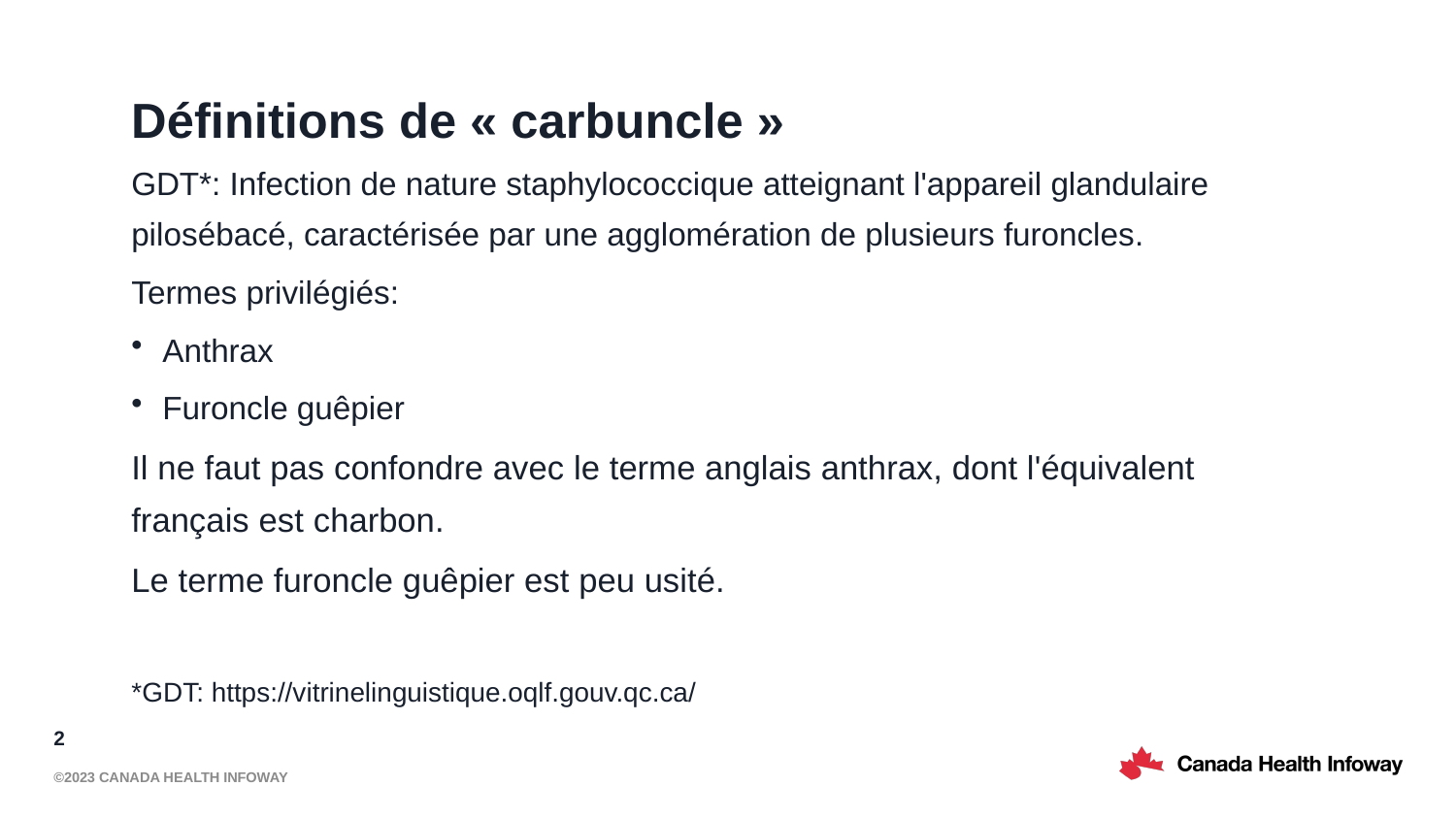

Définitions de « carbuncle »
GDT*: Infection de nature staphylococcique atteignant l'appareil glandulaire pilosébacé, caractérisée par une agglomération de plusieurs furoncles.
Termes privilégiés:
Anthrax
Furoncle guêpier
Il ne faut pas confondre avec le terme anglais anthrax, dont l'équivalent français est charbon.
Le terme furoncle guêpier est peu usité.

*GDT: https://vitrinelinguistique.oqlf.gouv.qc.ca/
2
©2023 Canada Health Infoway